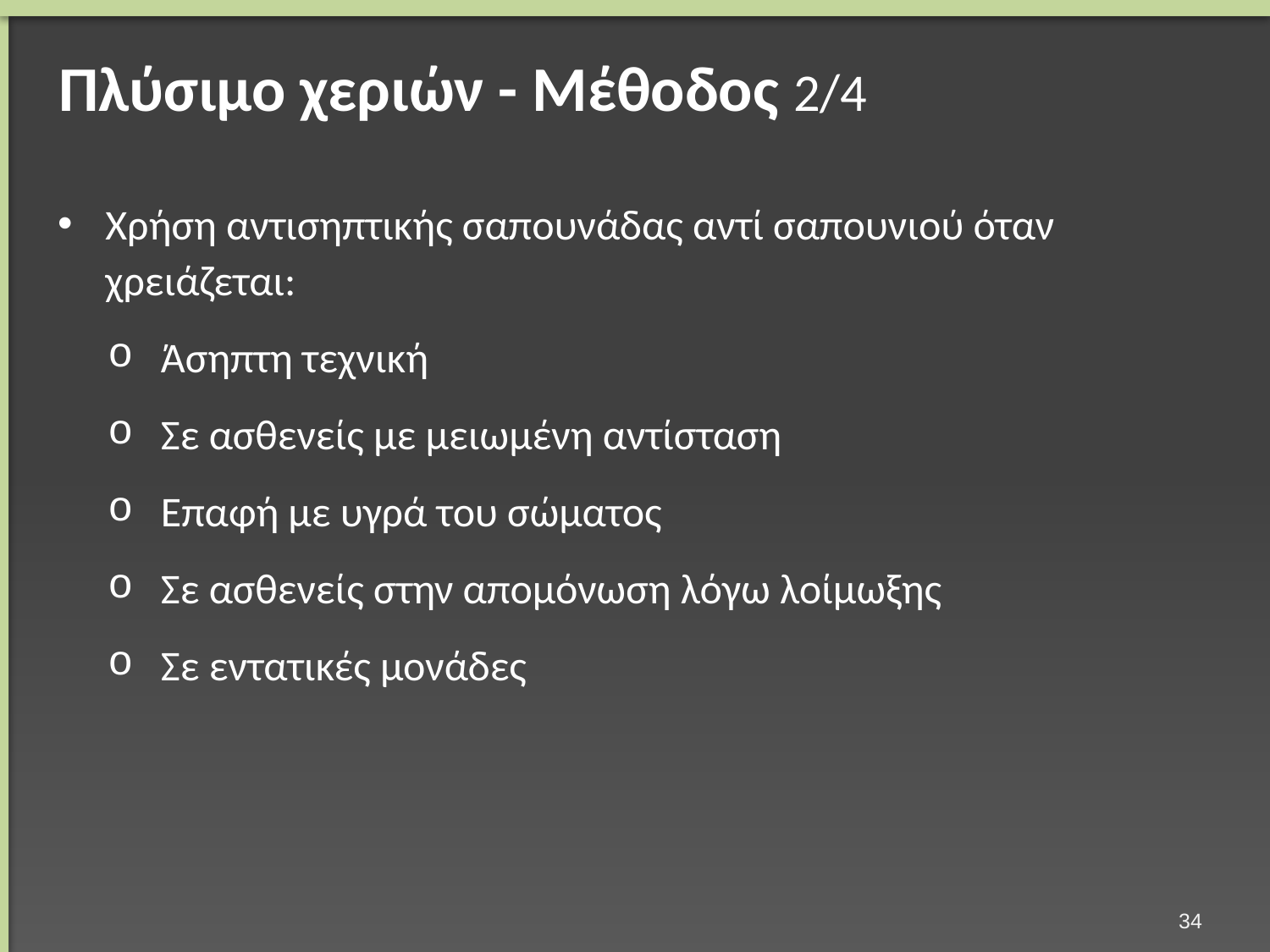

# Πλύσιμο χεριών - Μέθοδος 2/4
Χρήση αντισηπτικής σαπουνάδας αντί σαπουνιού όταν χρειάζεται:
Άσηπτη τεχνική
Σε ασθενείς με μειωμένη αντίσταση
Επαφή με υγρά του σώματος
Σε ασθενείς στην απομόνωση λόγω λοίμωξης
Σε εντατικές μονάδες

34